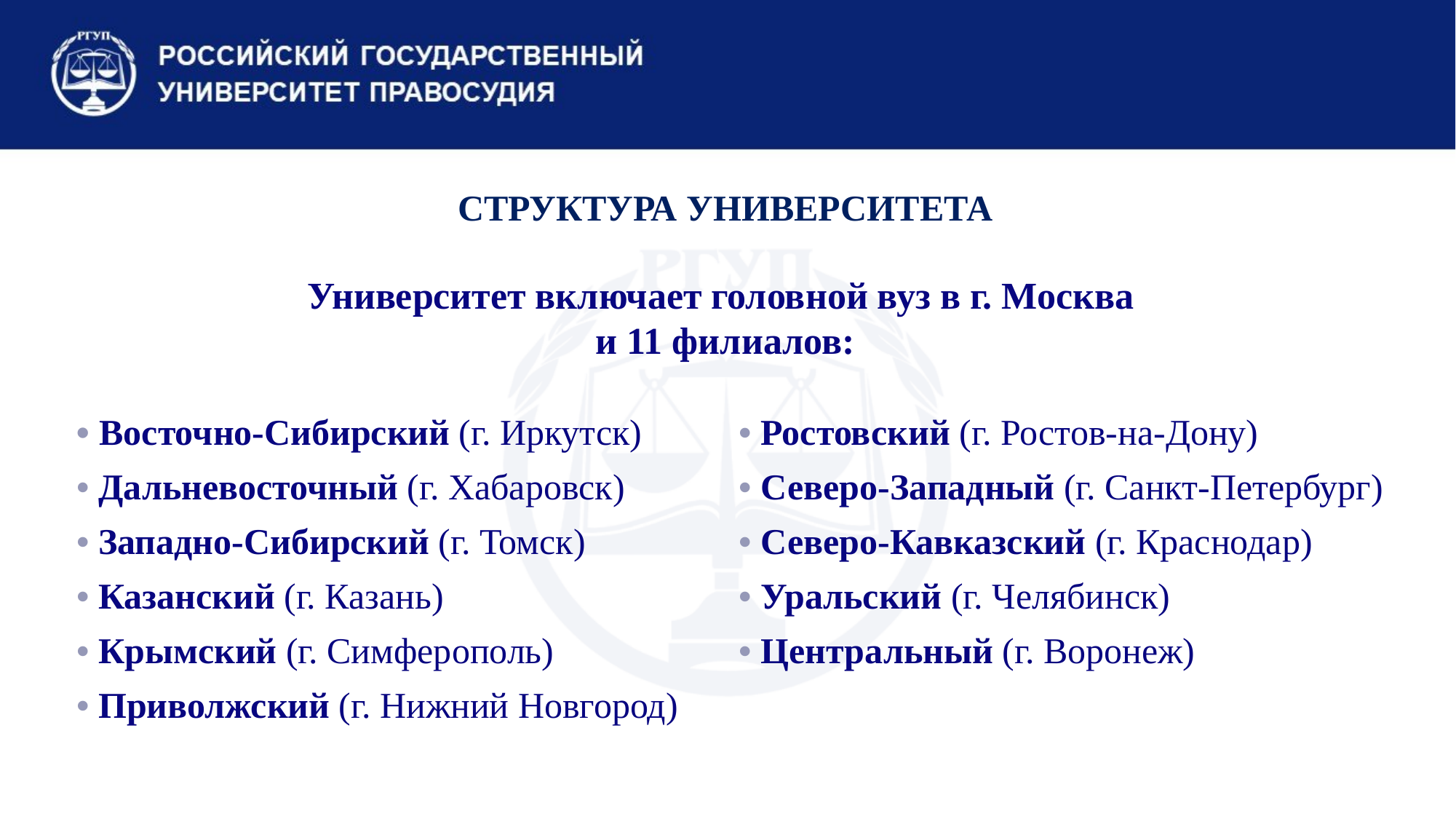

СТРУКТУРА УНИВЕРСИТЕТА
Университет включает головной вуз в г. Москва
и 11 филиалов:
• Восточно-Сибирский (г. Иркутск)
• Дальневосточный (г. Хабаровск)
• Западно-Сибирский (г. Томск)
• Казанский (г. Казань)
• Крымский (г. Симферополь)
• Приволжский (г. Нижний Новгород)

• Ростовский (г. Ростов-на-Дону)
• Северо-Западный (г. Санкт-Петербург)
• Северо-Кавказский (г. Краснодар)
• Уральский (г. Челябинск)
• Центральный (г. Воронеж)